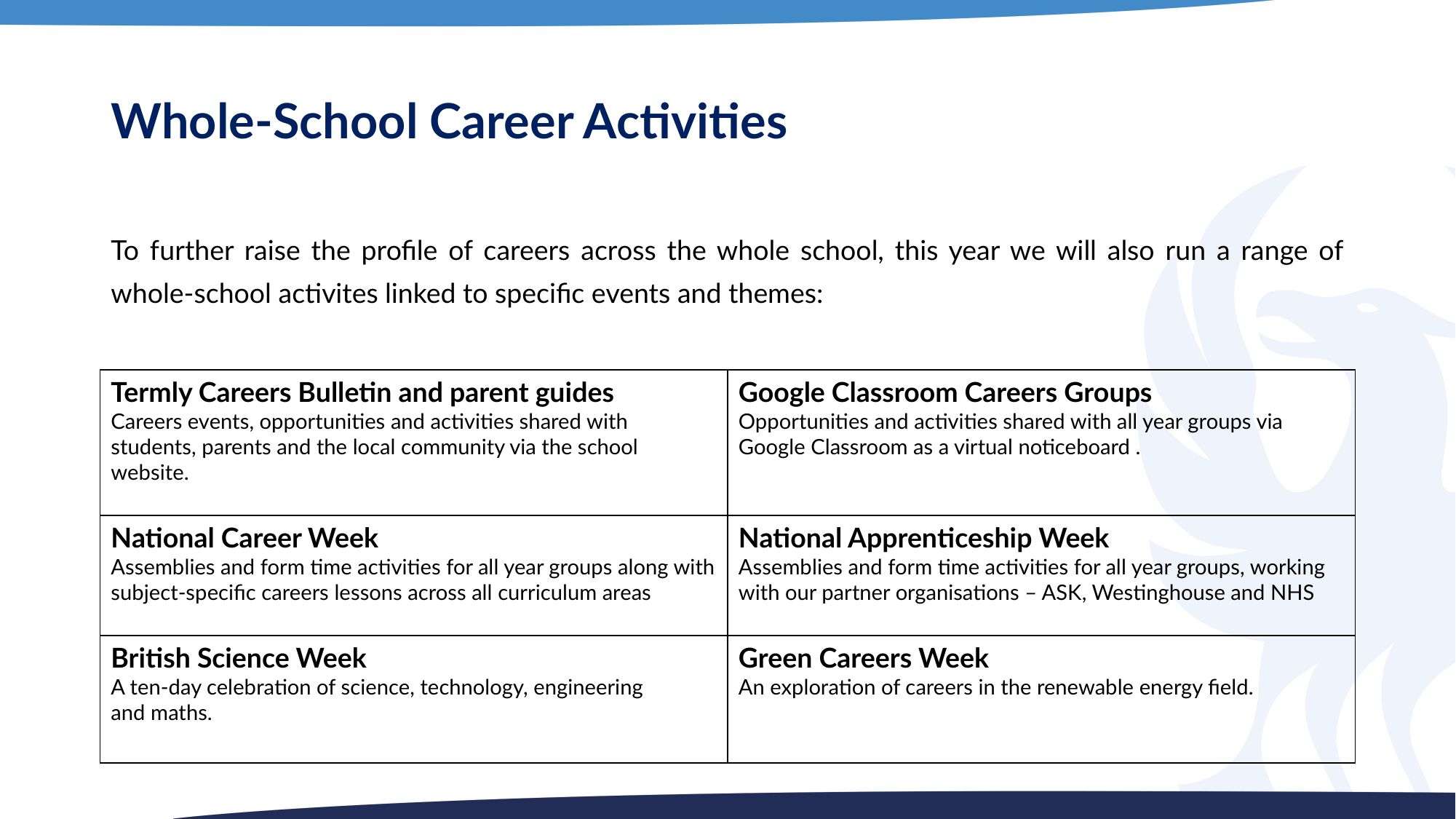

# Whole-School Career Activities
To further raise the profile of careers across the whole school, this year we will also run a range of whole-school activites linked to specific events and themes:
| Termly Careers Bulletin and parent guides Careers events, opportunities and activities shared with students, parents and the local community via the school website. | Google Classroom Careers Groups Opportunities and activities shared with all year groups via Google Classroom as a virtual noticeboard . |
| --- | --- |
| National Career Week Assemblies and form time activities for all year groups along with subject-specific careers lessons across all curriculum areas | National Apprenticeship Week Assemblies and form time activities for all year groups, working with our partner organisations – ASK, Westinghouse and NHS |
| British Science Week A ten-day celebration of science, technology, engineering and maths. | Green Careers Week An exploration of careers in the renewable energy field. |